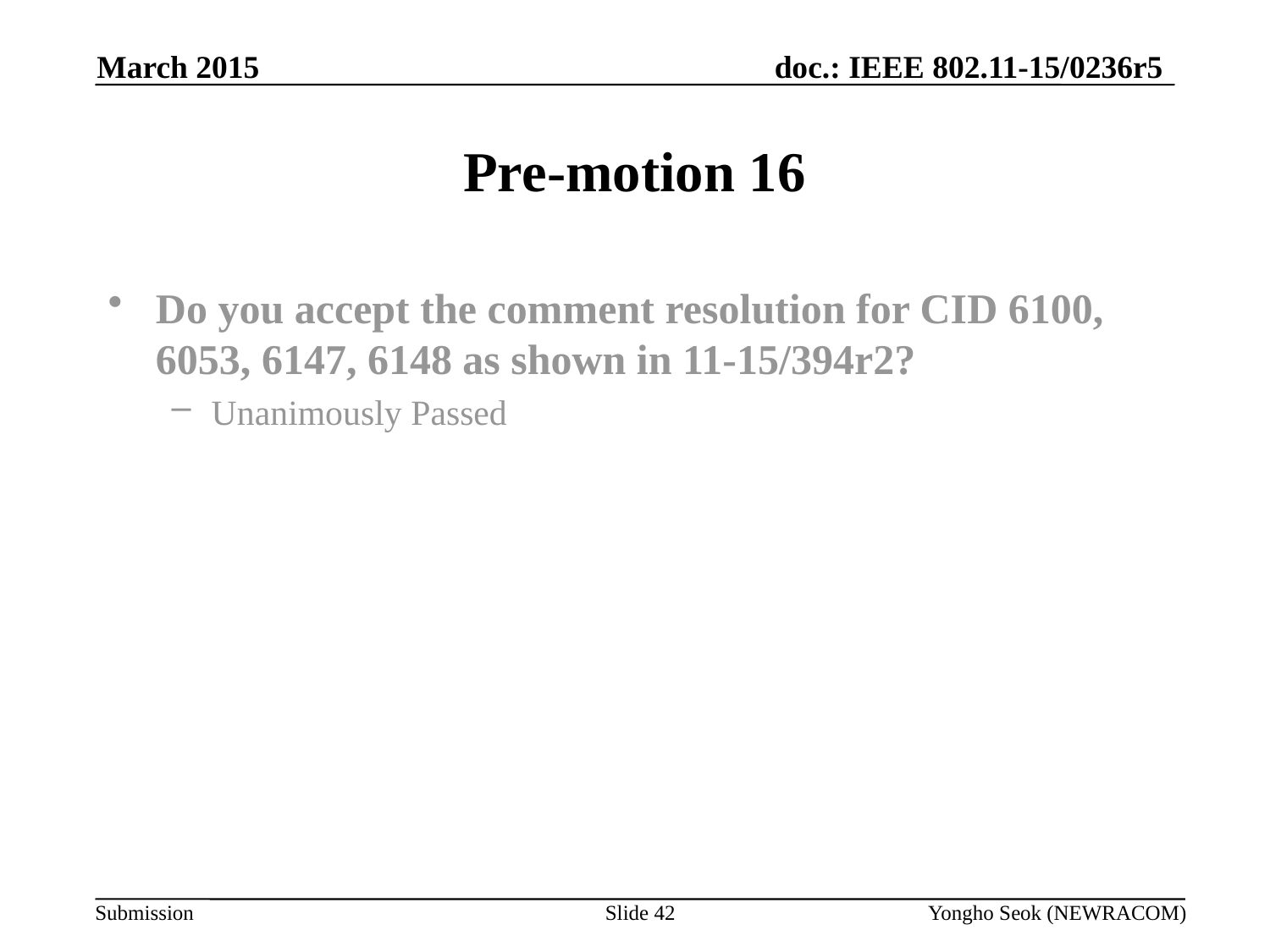

March 2015
# Pre-motion 16
Do you accept the comment resolution for CID 6100, 6053, 6147, 6148 as shown in 11-15/394r2?
Unanimously Passed

Slide 42
Yongho Seok (NEWRACOM)